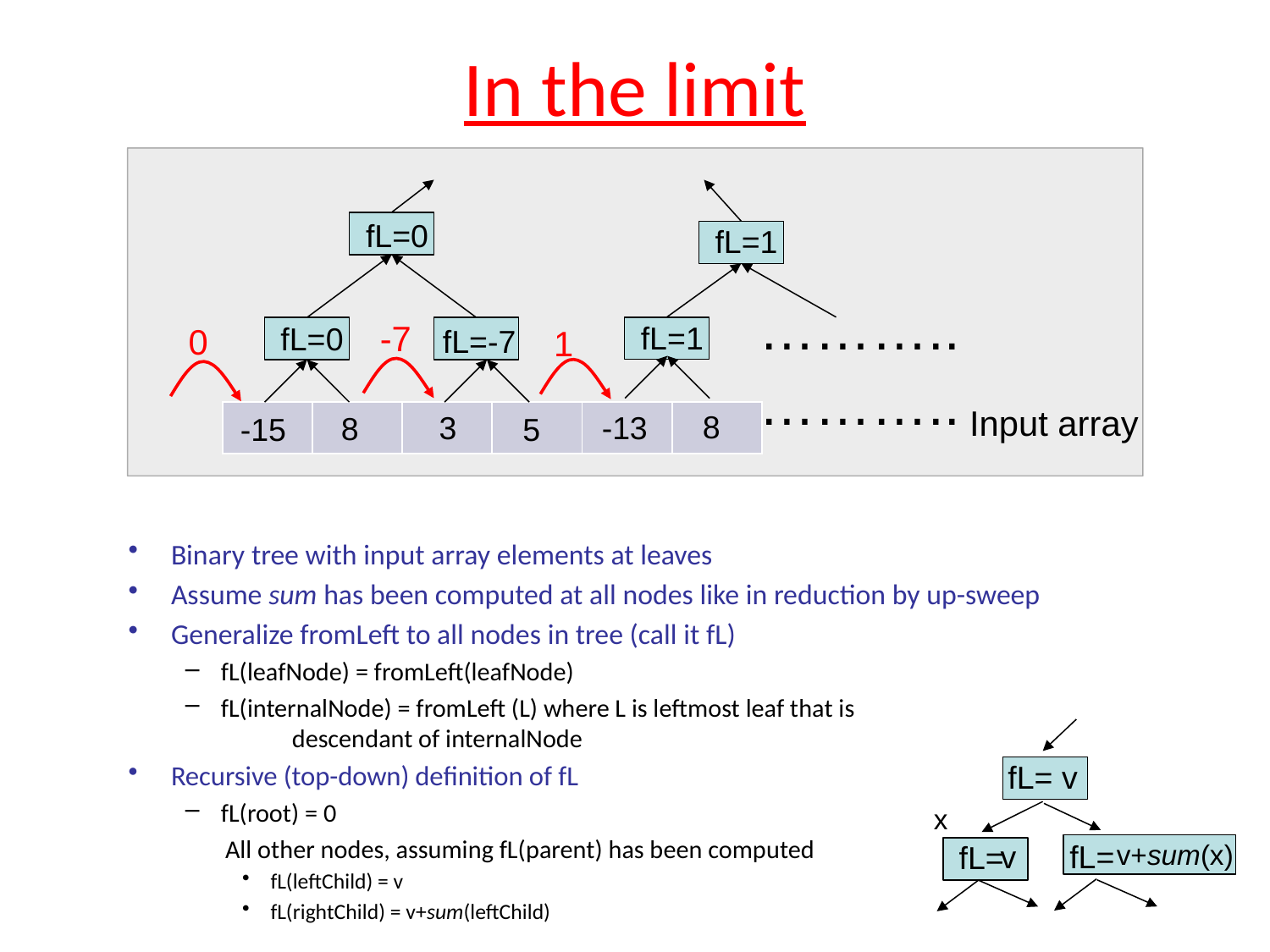

# In the limit

fL=0

fL=1

………..
-7
fL=1
fL=0
0
1
fL=-7

………..
Input array
8
3
|  |  |  |  |  |  |
| --- | --- | --- | --- | --- | --- |
-13
8
5
-15
Binary tree with input array elements at leaves
Assume sum has been computed at all nodes like in reduction by up-sweep
Generalize fromLeft to all nodes in tree (call it fL)
fL(leafNode) = fromLeft(leafNode)
fL(internalNode) = fromLeft (L) where L is leftmost leaf that is
			descendant of internalNode
Recursive (top-down) definition of fL
fL(root) = 0
       All other nodes, assuming fL(parent) has been computed
fL(leftChild) = v
fL(rightChild) = v+sum(leftChild)
fL= v

x
v
v+sum(x)
fL=
fL=